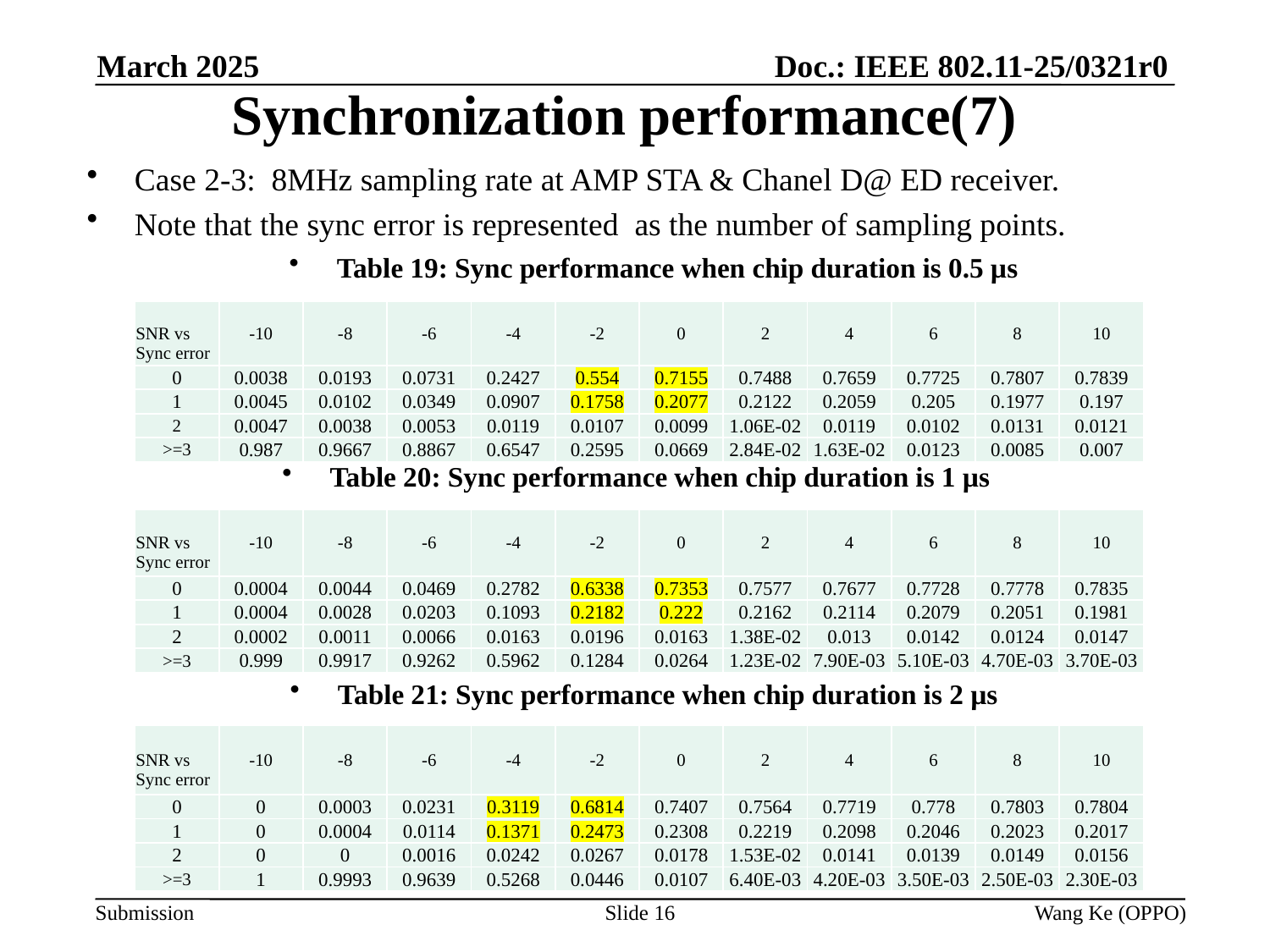

# Synchronization performance(7)
Doc.: IEEE 802.11-25/0321r0
March 2025
Case 2-3:  8MHz sampling rate at AMP STA & Chanel D@ ED receiver.
Note that the sync error is represented  as the number of sampling points.
Table 19: Sync performance when chip duration is 0.5 µs
| SNR vs Sync error | -10 | -8 | -6 | -4 | -2 | 0 | 2 | 4 | 6 | 8 | 10 |
| --- | --- | --- | --- | --- | --- | --- | --- | --- | --- | --- | --- |
| 0 | 0.0038 | 0.0193 | 0.0731 | 0.2427 | 0.554 | 0.7155 | 0.7488 | 0.7659 | 0.7725 | 0.7807 | 0.7839 |
| 1 | 0.0045 | 0.0102 | 0.0349 | 0.0907 | 0.1758 | 0.2077 | 0.2122 | 0.2059 | 0.205 | 0.1977 | 0.197 |
| 2 | 0.0047 | 0.0038 | 0.0053 | 0.0119 | 0.0107 | 0.0099 | 1.06E-02 | 0.0119 | 0.0102 | 0.0131 | 0.0121 |
| >=3 | 0.987 | 0.9667 | 0.8867 | 0.6547 | 0.2595 | 0.0669 | 2.84E-02 | 1.63E-02 | 0.0123 | 0.0085 | 0.007 |
Table 20: Sync performance when chip duration is 1 µs
| SNR vs Sync error | -10 | -8 | -6 | -4 | -2 | 0 | 2 | 4 | 6 | 8 | 10 |
| --- | --- | --- | --- | --- | --- | --- | --- | --- | --- | --- | --- |
| 0 | 0.0004 | 0.0044 | 0.0469 | 0.2782 | 0.6338 | 0.7353 | 0.7577 | 0.7677 | 0.7728 | 0.7778 | 0.7835 |
| 1 | 0.0004 | 0.0028 | 0.0203 | 0.1093 | 0.2182 | 0.222 | 0.2162 | 0.2114 | 0.2079 | 0.2051 | 0.1981 |
| 2 | 0.0002 | 0.0011 | 0.0066 | 0.0163 | 0.0196 | 0.0163 | 1.38E-02 | 0.013 | 0.0142 | 0.0124 | 0.0147 |
| >=3 | 0.999 | 0.9917 | 0.9262 | 0.5962 | 0.1284 | 0.0264 | 1.23E-02 | 7.90E-03 | 5.10E-03 | 4.70E-03 | 3.70E-03 |
Table 21: Sync performance when chip duration is 2 µs
| SNR vs Sync error | -10 | -8 | -6 | -4 | -2 | 0 | 2 | 4 | 6 | 8 | 10 |
| --- | --- | --- | --- | --- | --- | --- | --- | --- | --- | --- | --- |
| 0 | 0 | 0.0003 | 0.0231 | 0.3119 | 0.6814 | 0.7407 | 0.7564 | 0.7719 | 0.778 | 0.7803 | 0.7804 |
| 1 | 0 | 0.0004 | 0.0114 | 0.1371 | 0.2473 | 0.2308 | 0.2219 | 0.2098 | 0.2046 | 0.2023 | 0.2017 |
| 2 | 0 | 0 | 0.0016 | 0.0242 | 0.0267 | 0.0178 | 1.53E-02 | 0.0141 | 0.0139 | 0.0149 | 0.0156 |
| >=3 | 1 | 0.9993 | 0.9639 | 0.5268 | 0.0446 | 0.0107 | 6.40E-03 | 4.20E-03 | 3.50E-03 | 2.50E-03 | 2.30E-03 |
Slide 16
Wang Ke (OPPO)